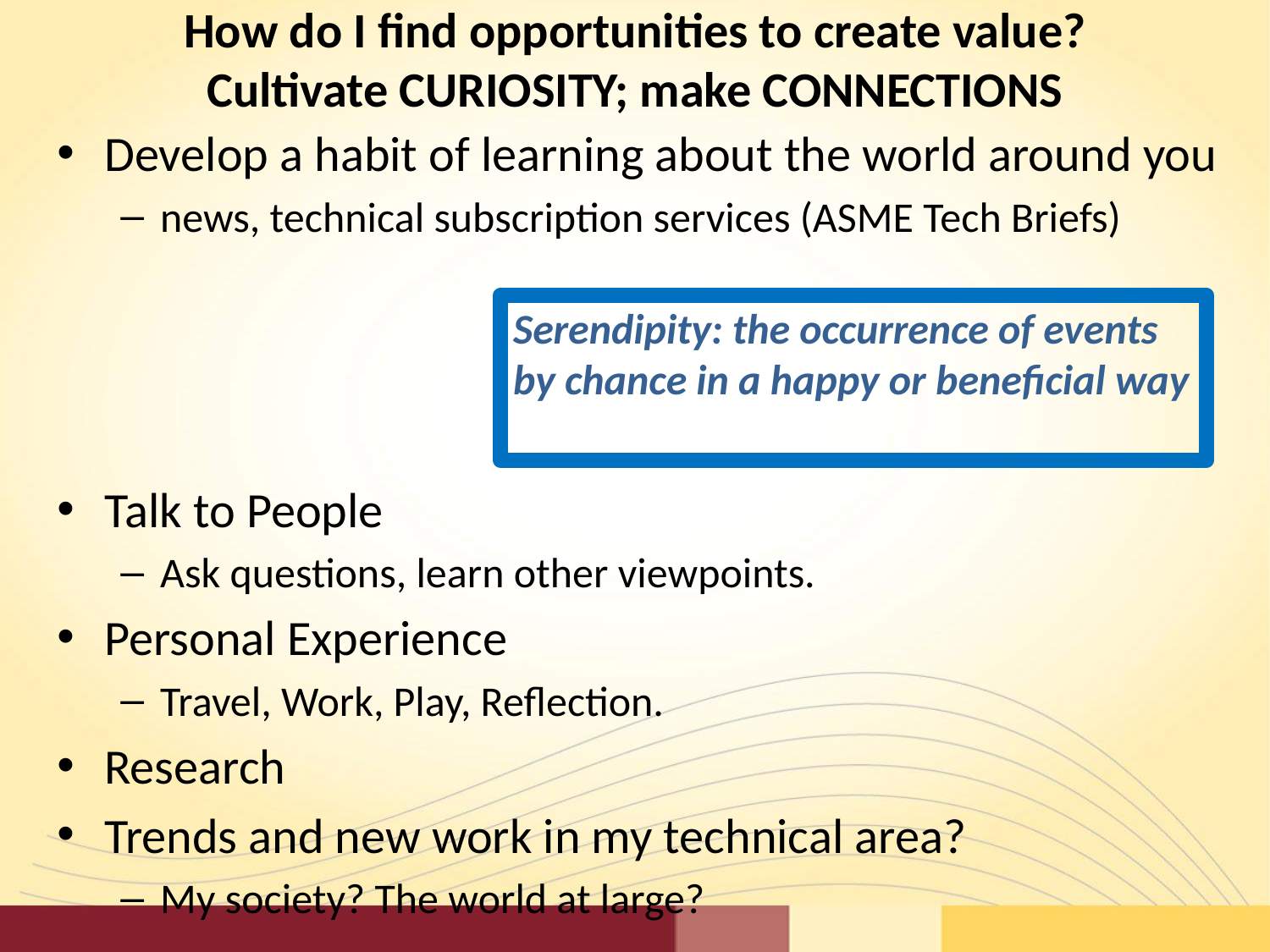

# How do I find opportunities to create value? Cultivate CURIOSITY; make CONNECTIONS
Develop a habit of learning about the world around you
news, technical subscription services (ASME Tech Briefs)

Talk to People
Ask questions, learn other viewpoints.
Personal Experience
Travel, Work, Play, Reflection.
Research
Trends and new work in my technical area?
My society? The world at large?

Serendipity: the occurrence of events by chance in a happy or beneficial way